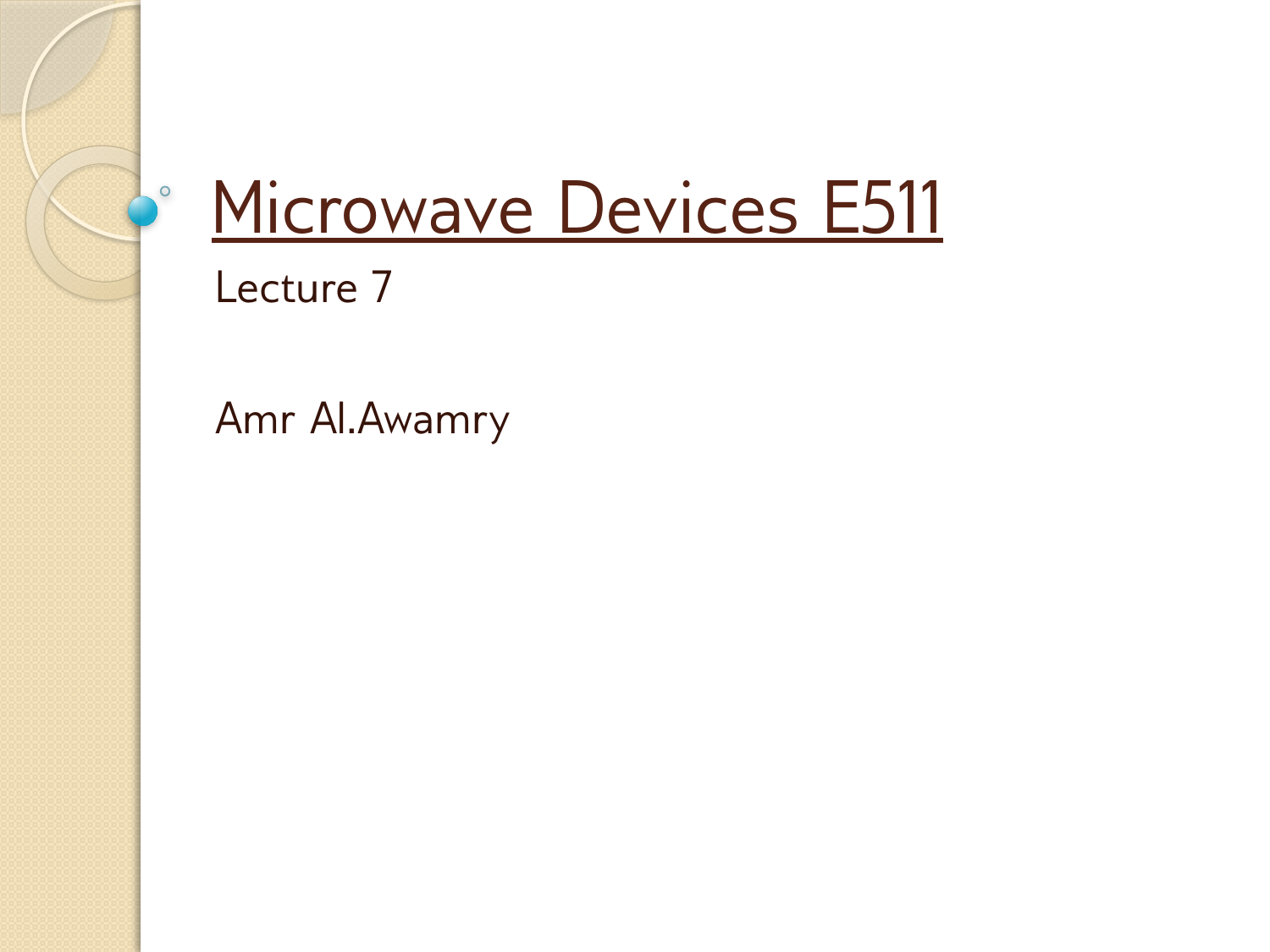

# Microwave Devices E511
Lecture 7

Amr Al.Awamry